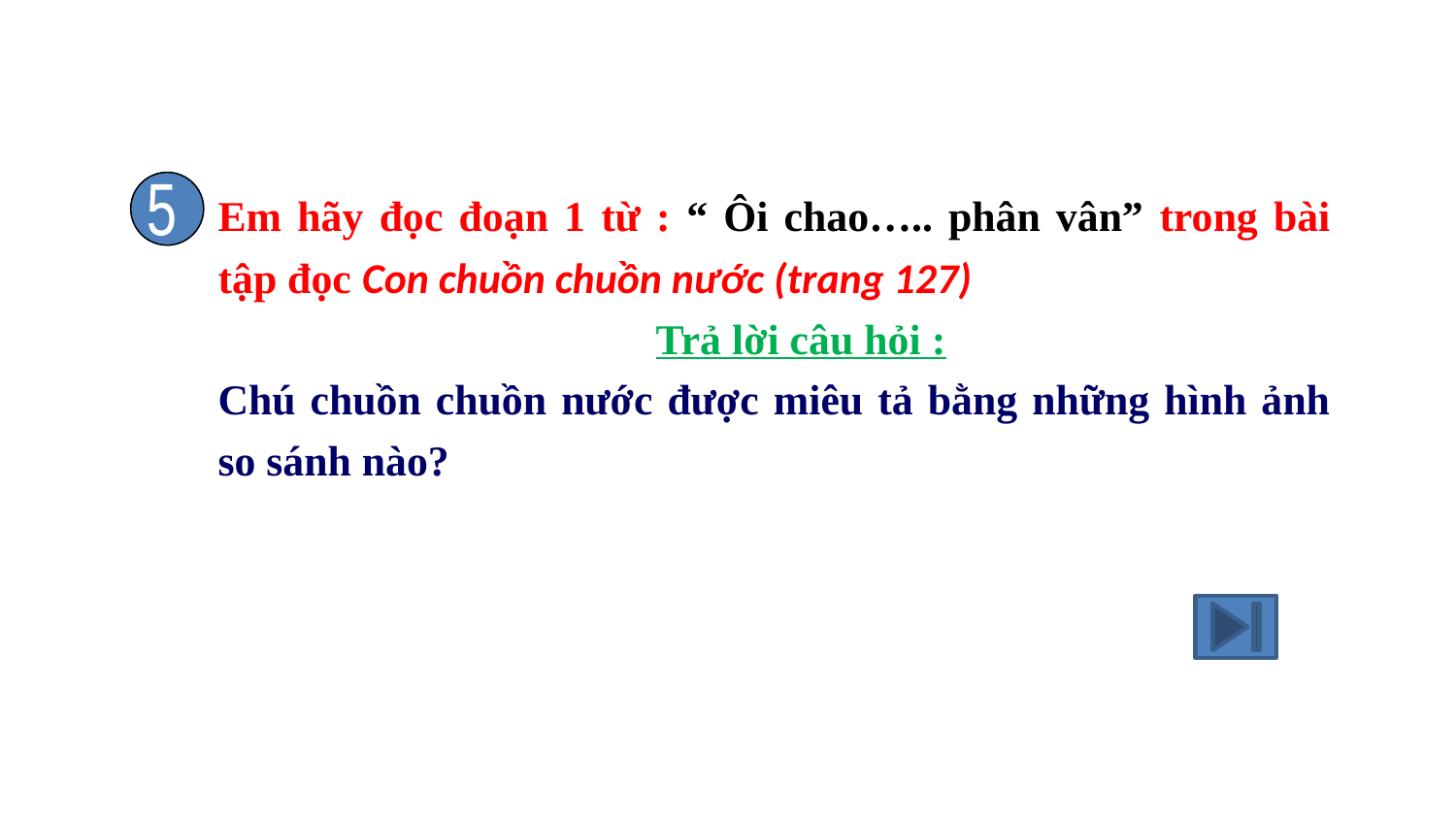

Em hãy đọc đoạn 1 từ : “ Ôi chao….. phân vân” trong bài tập đọc Con chuồn chuồn nước (trang 127)
     Trả lời câu hỏi :
Chú chuồn chuồn nước được miêu tả bằng những hình ảnh so sánh nào?

5